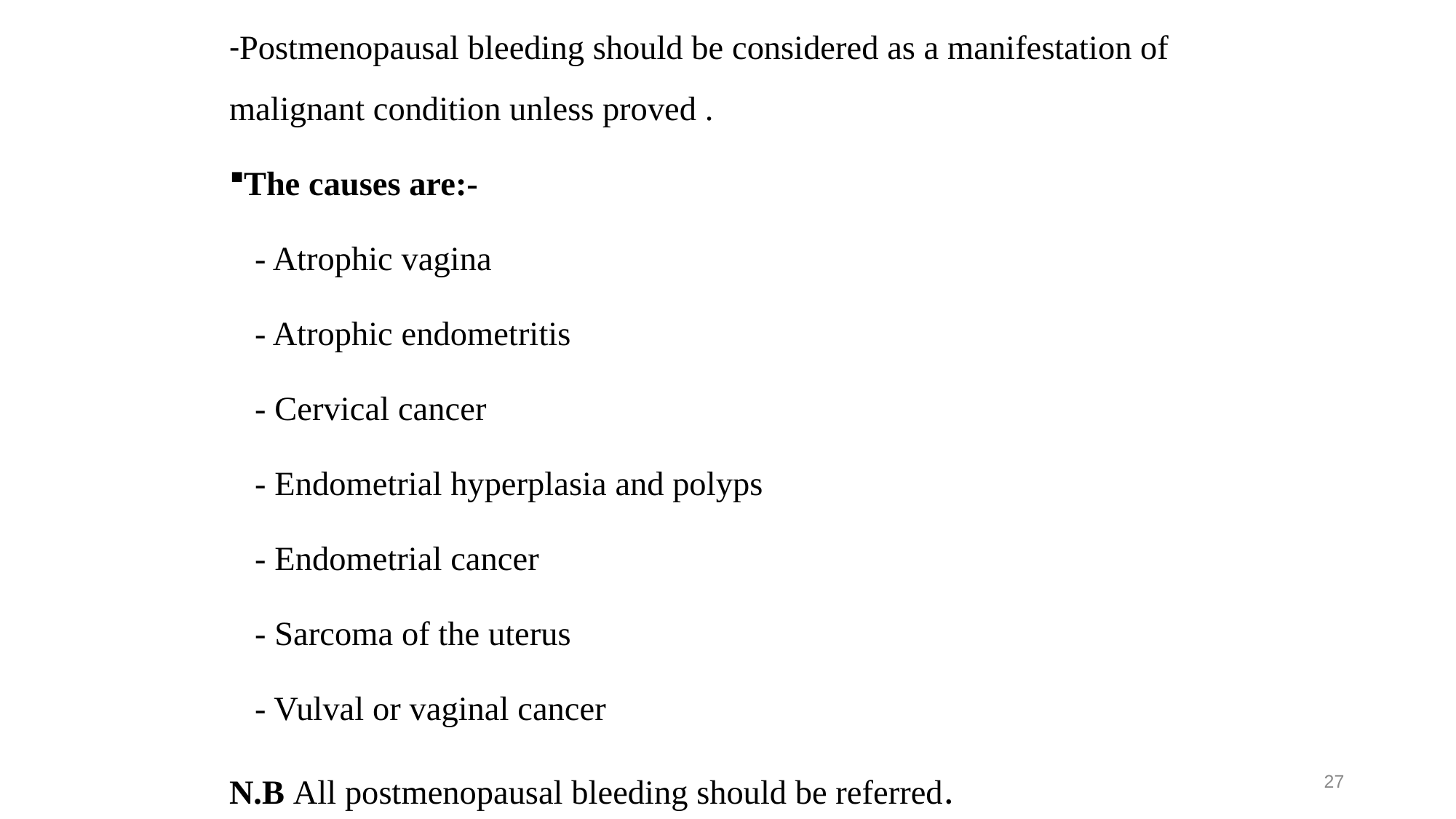

-Postmenopausal bleeding should be considered as a manifestation of malignant condition unless proved .
The causes are:-
   - Atrophic vagina
   - Atrophic endometritis
   - Cervical cancer
   - Endometrial hyperplasia and polyps
   - Endometrial cancer
   - Sarcoma of the uterus
   - Vulval or vaginal cancer
N.B All postmenopausal bleeding should be referred.
27